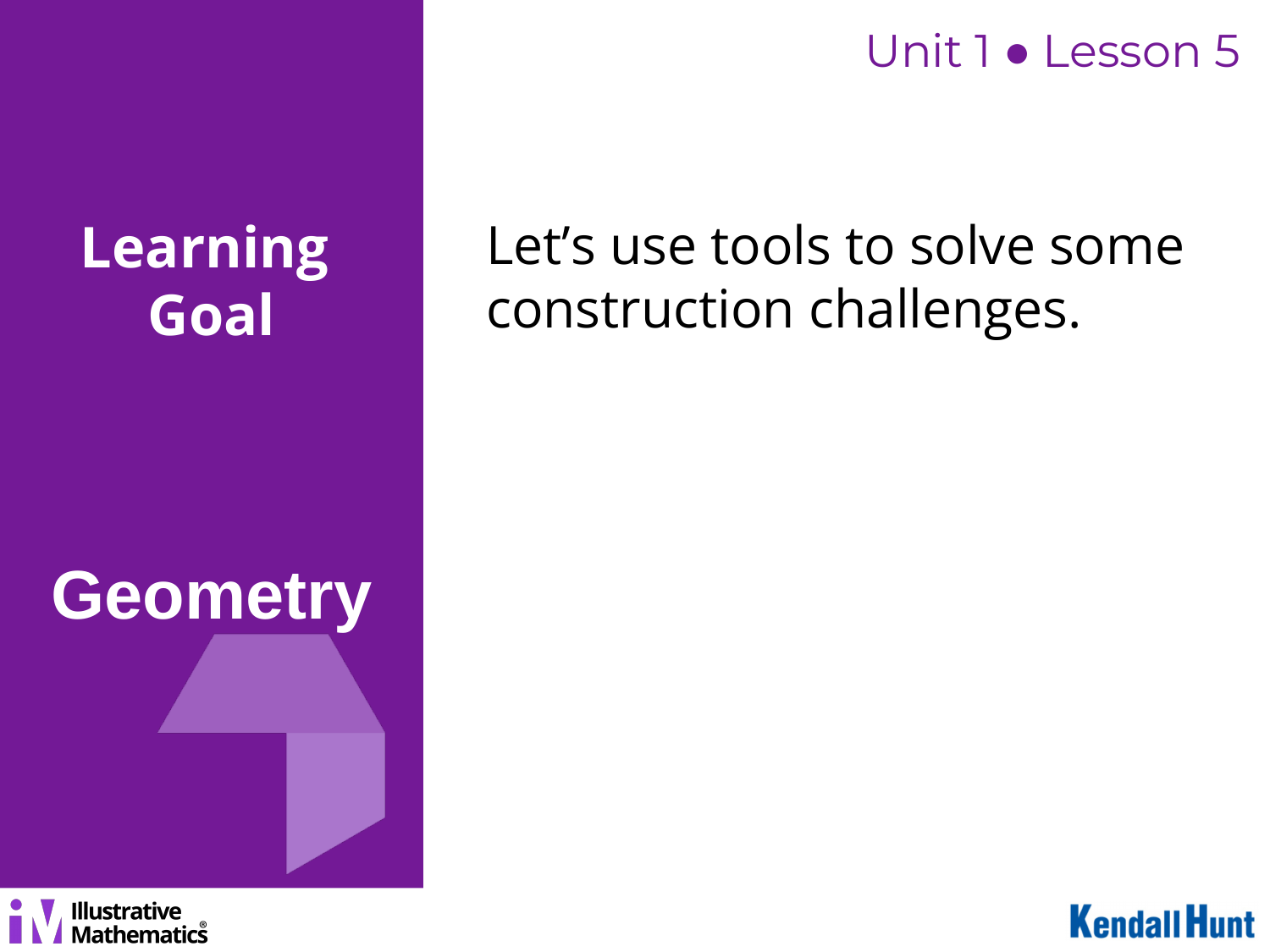

Unit 1 ● Lesson 5
# Let’s use tools to solve some construction challenges.